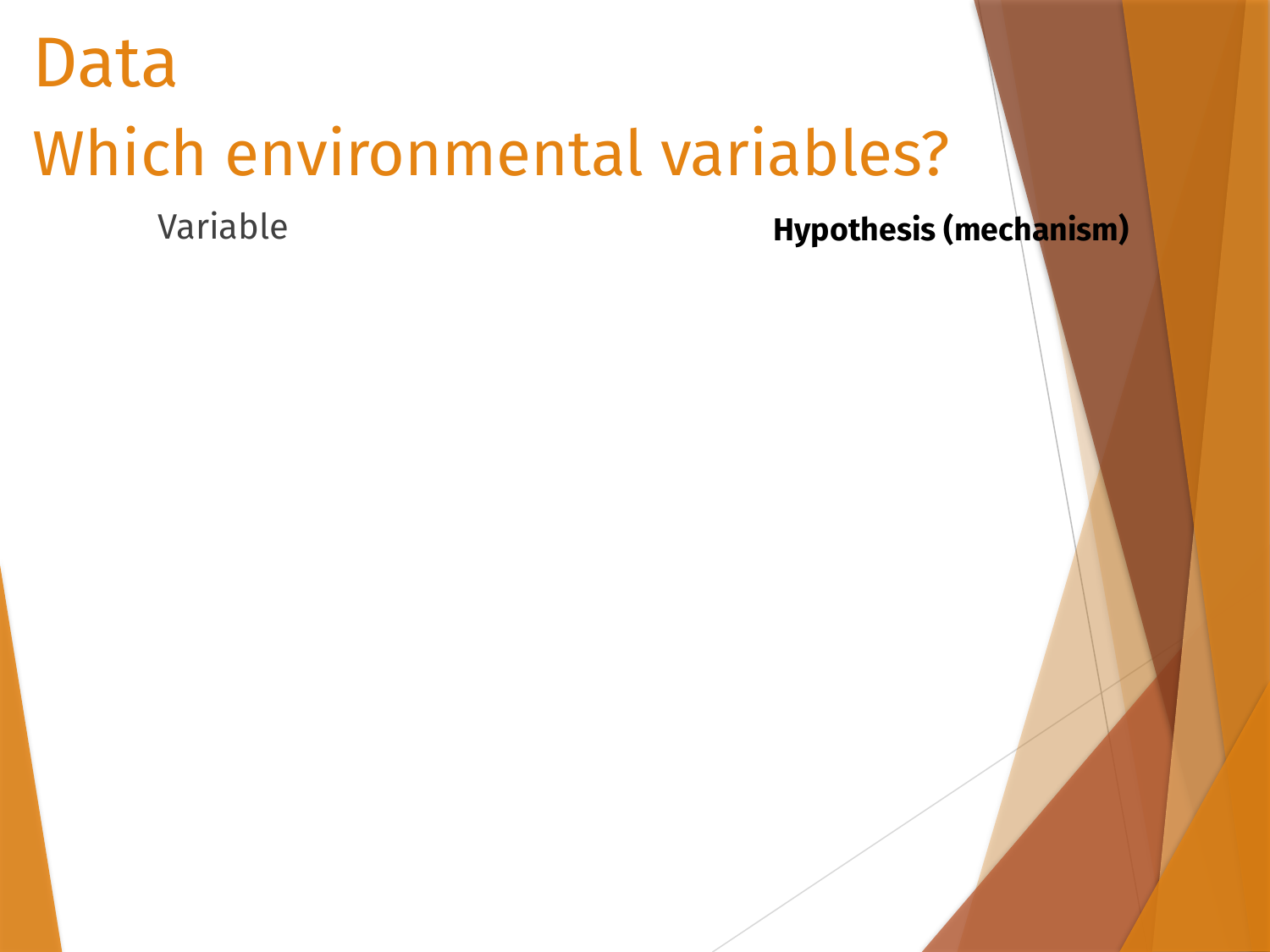

Data
# Which environmental variables??
Variable

Hypothesis (mechanism)